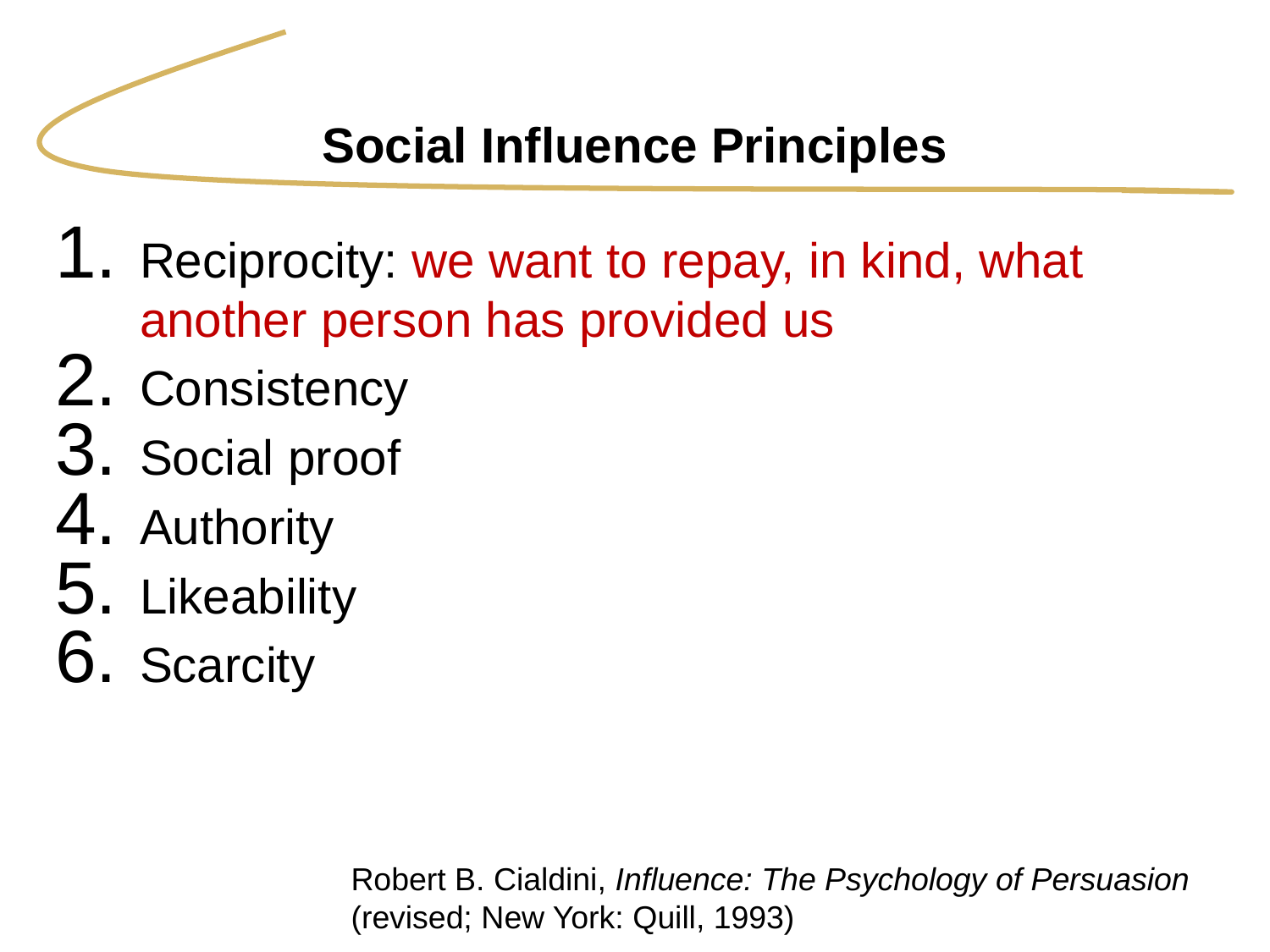

# Social Influence Principles
Reciprocity: we want to repay, in kind, what another person has provided us
Consistency
Social proof
Authority
Likeability
Scarcity
Robert B. Cialdini, Influence: The Psychology of Persuasion (revised; New York: Quill, 1993)